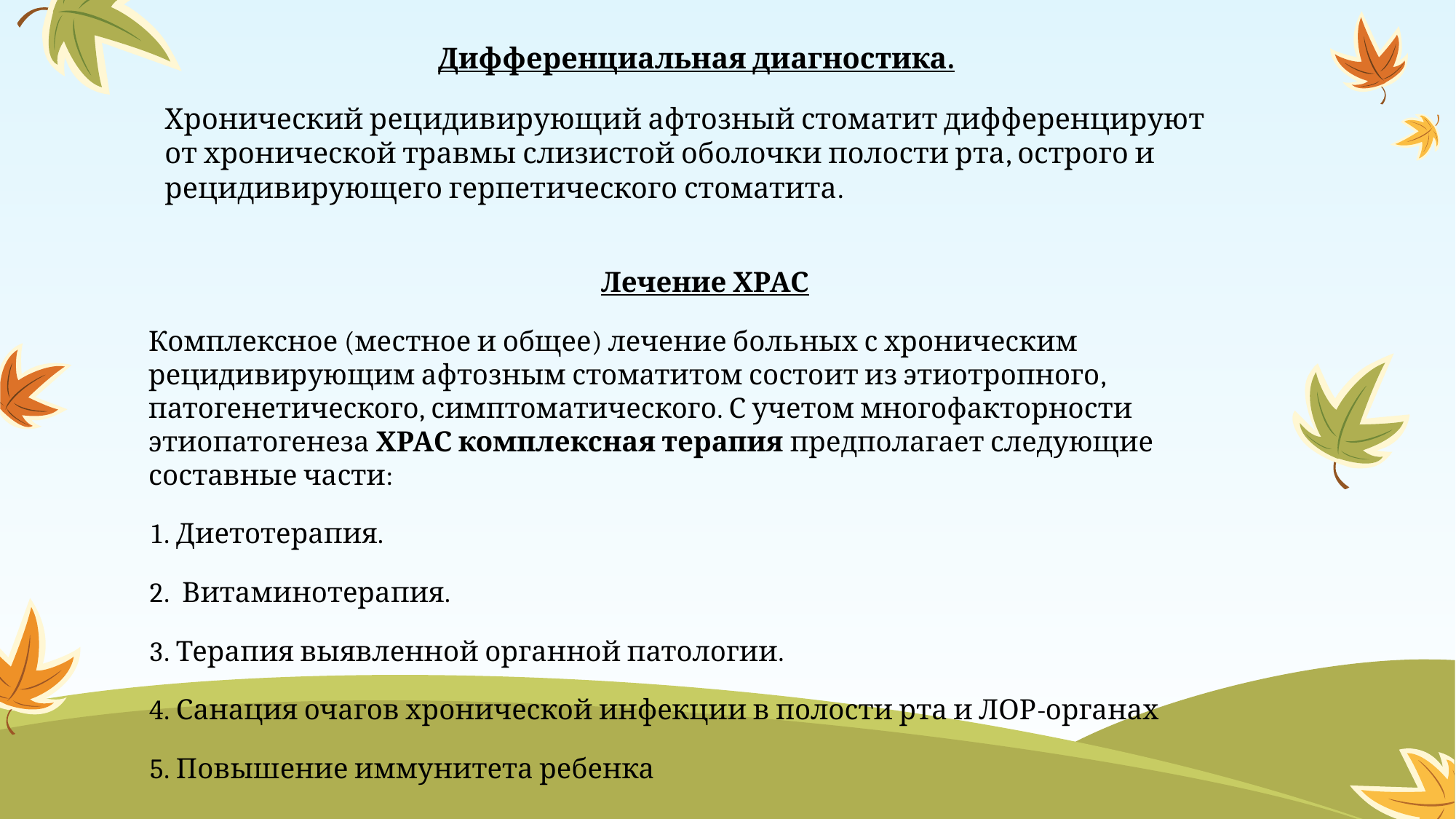

Дифференциальная диагностика.
Хронический рецидивирующий афтозный стоматит дифференцируют от хронической травмы слизистой оболочки полости рта, острого и рецидивирующего герпетического стоматита.

Лечение ХРАС
Комплексное (местное и общее) лечение больных с хроническим рецидивирующим афтозным стоматитом состоит из этиотропного, патогенетического, симптоматического. С учетом многофакторности этиопатогенеза ХРАС комплексная терапия предполагает следующие составные части:
1. Диетотерапия.
2.  Витаминотерапия.
3. Терапия выявленной органной патологии.
4. Санация очагов хронической инфекции в полости рта и ЛОР-органах
5. Повышение иммунитета ребенка